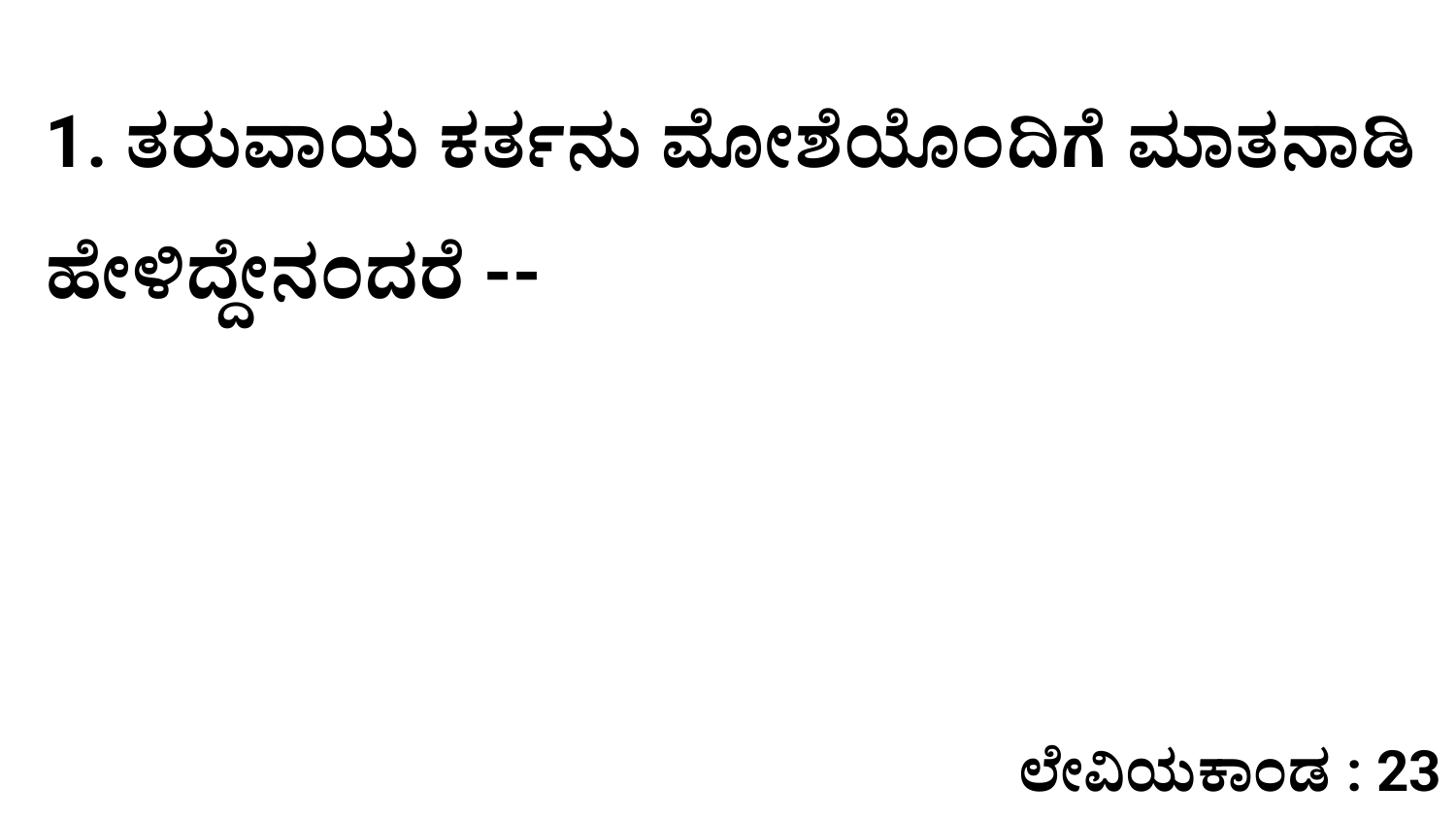

1. ತರುವಾಯ ಕರ್ತನು ಮೋಶೆಯೊಂದಿಗೆ ಮಾತನಾಡಿ ಹೇಳಿದ್ದೇನಂದರೆ --
ಲೇವಿಯಕಾಂಡ : 23